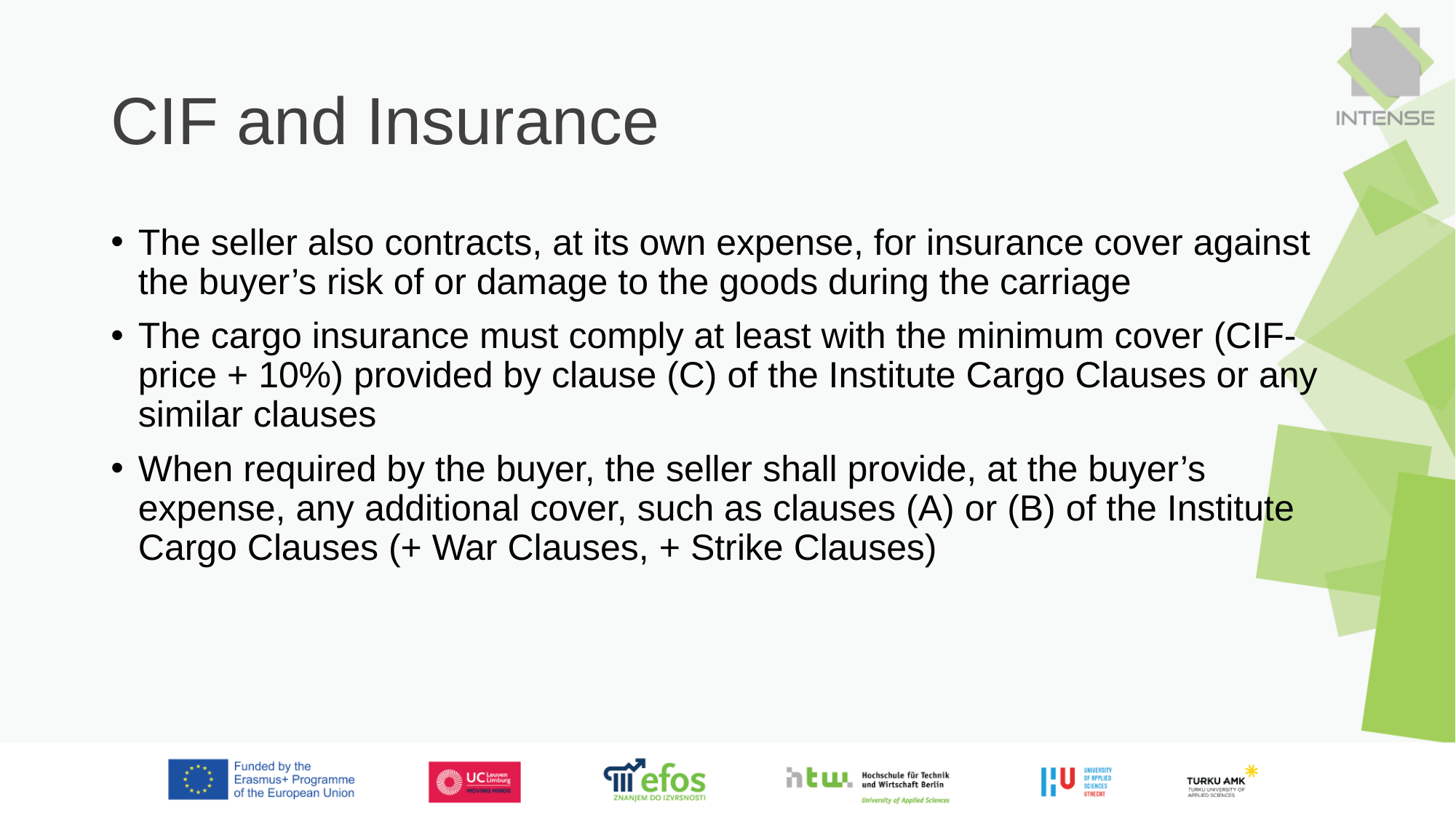

# CIF and Insurance
The seller also contracts, at its own expense, for insurance cover against the buyer’s risk of or damage to the goods during the carriage
The cargo insurance must comply at least with the minimum cover (CIF-price + 10%) provided by clause (C) of the Institute Cargo Clauses or any similar clauses
When required by the buyer, the seller shall provide, at the buyer’s expense, any additional cover, such as clauses (A) or (B) of the Institute Cargo Clauses (+ War Clauses, + Strike Clauses)